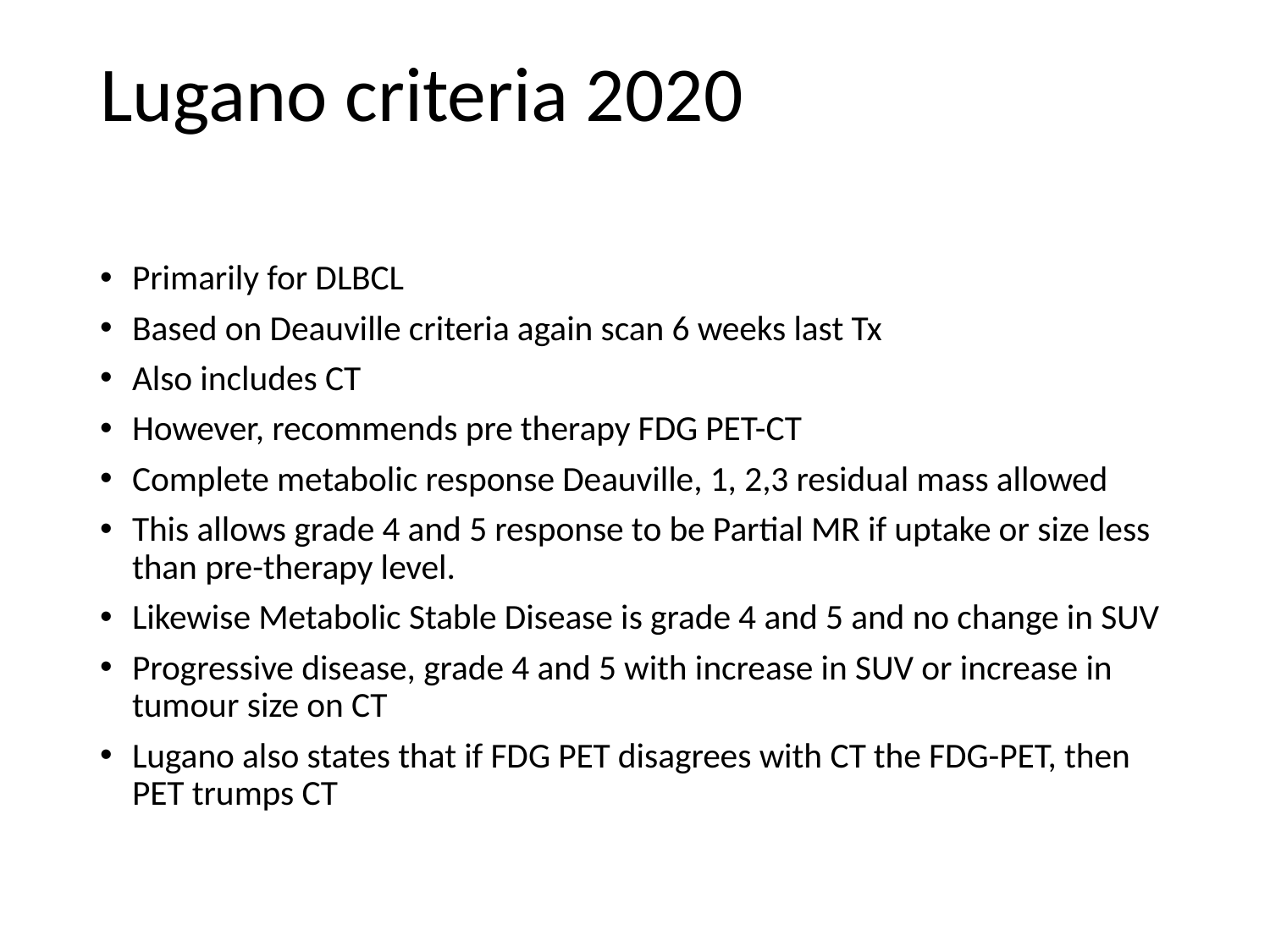

# Lugano criteria 2020
Primarily for DLBCL
Based on Deauville criteria again scan 6 weeks last Tx
Also includes CT
However, recommends pre therapy FDG PET-CT
Complete metabolic response Deauville, 1, 2,3 residual mass allowed
This allows grade 4 and 5 response to be Partial MR if uptake or size less than pre-therapy level.
Likewise Metabolic Stable Disease is grade 4 and 5 and no change in SUV
Progressive disease, grade 4 and 5 with increase in SUV or increase in tumour size on CT
Lugano also states that if FDG PET disagrees with CT the FDG-PET, then PET trumps CT